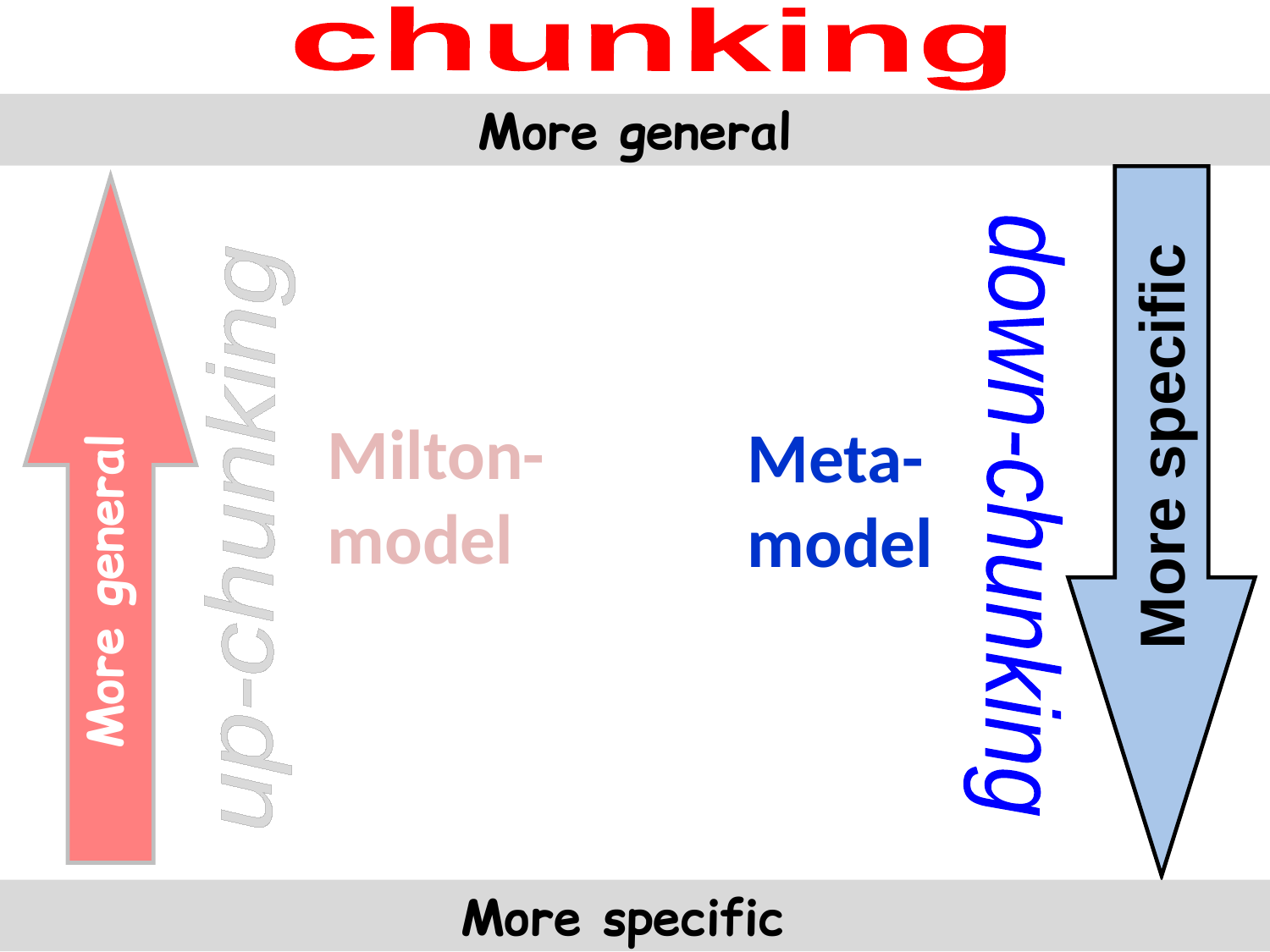

chunking
More general
More specific
More general
Milton-model
Meta-model
down-chunking
up-chunking
More specific